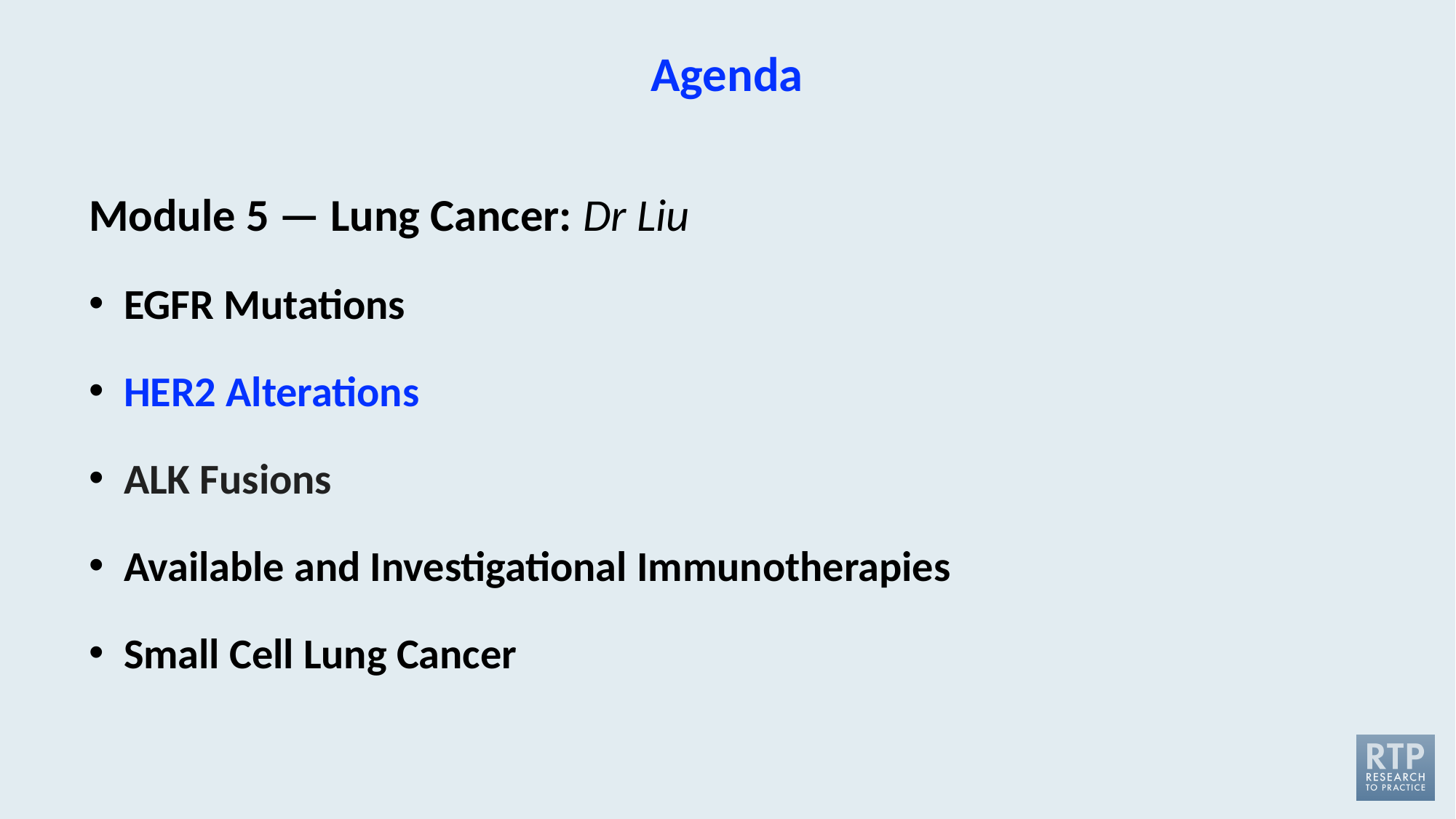

# Agenda
Module 5 — Lung Cancer: Dr Liu
EGFR Mutations
HER2 Alterations
ALK Fusions
Available and Investigational Immunotherapies
Small Cell Lung Cancer